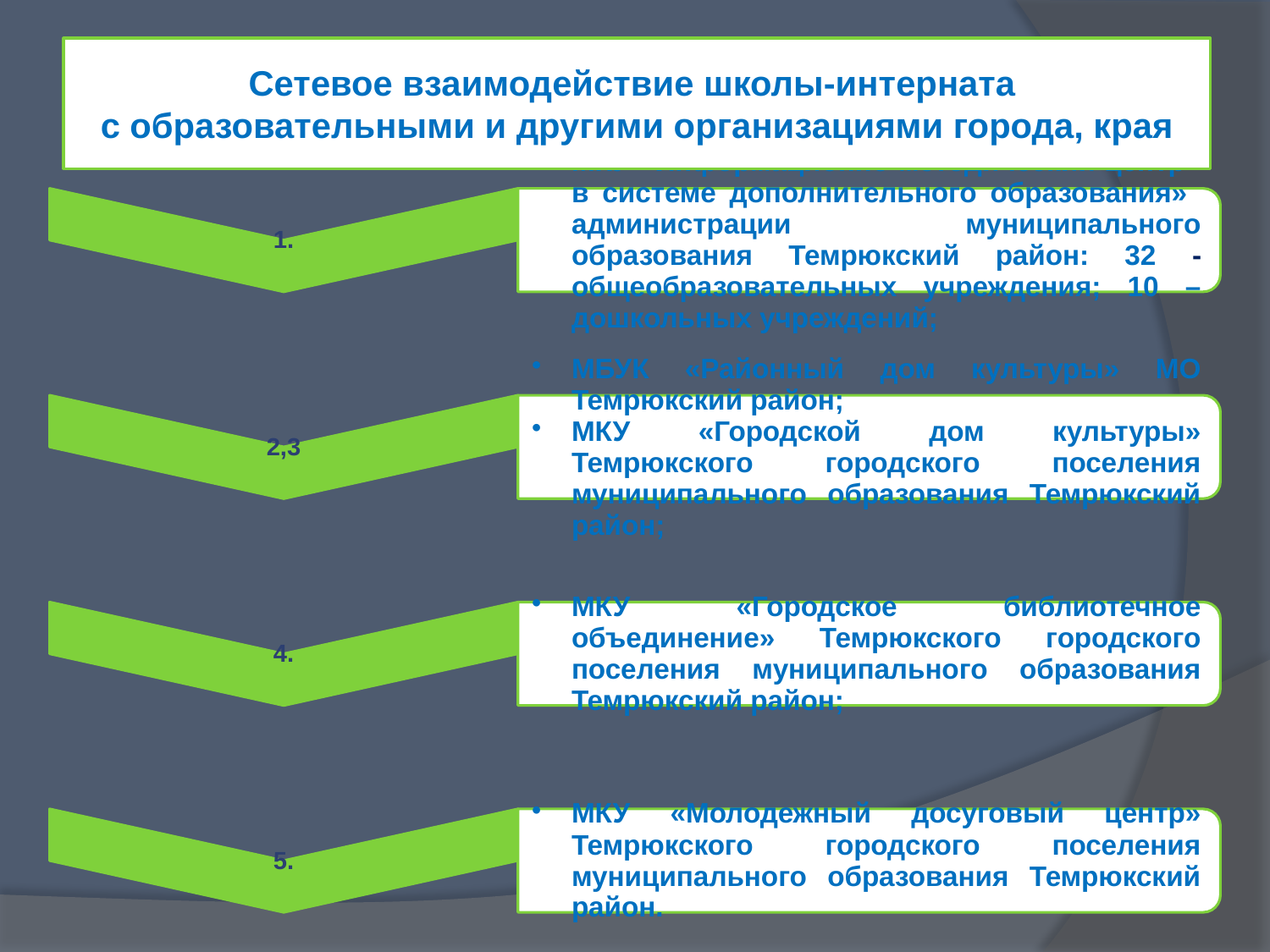

Сетевое взаимодействие школы-интерната
с образовательными и другими организациями города, края
1.
МКУ «Информационно-методический центр» в системе дополнительного образования»  администрации муниципального образования Темрюкский район: 32 - общеобразовательных учреждения; 10 –дошкольных учреждений;
2,3
МБУК «Районный дом культуры» МО Темрюкский район;
4.
МКУ «Молодежный досуговый центр» Темрюкского городского поселения муниципального образования Темрюкский район.
5.
МКУ «Городской дом культуры» Темрюкского городского поселения муниципального образования Темрюкский район;
МКУ «Городское библиотечное объединение» Темрюкского городского поселения муниципального образования Темрюкский район;